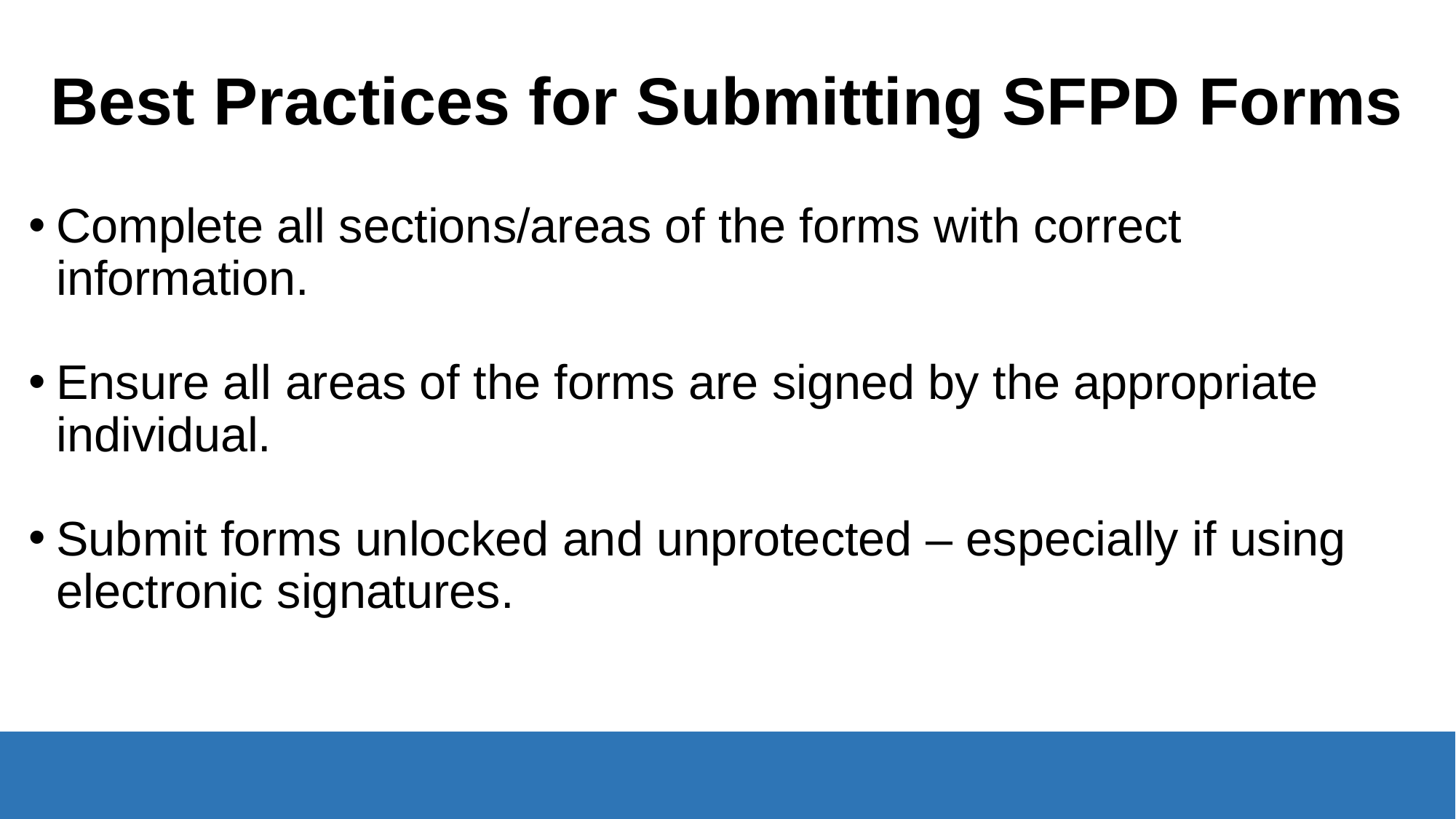

# Best Practices for Submitting SFPD Forms
Complete all sections/areas of the forms with correct information.
Ensure all areas of the forms are signed by the appropriate individual.
Submit forms unlocked and unprotected – especially if using electronic signatures.